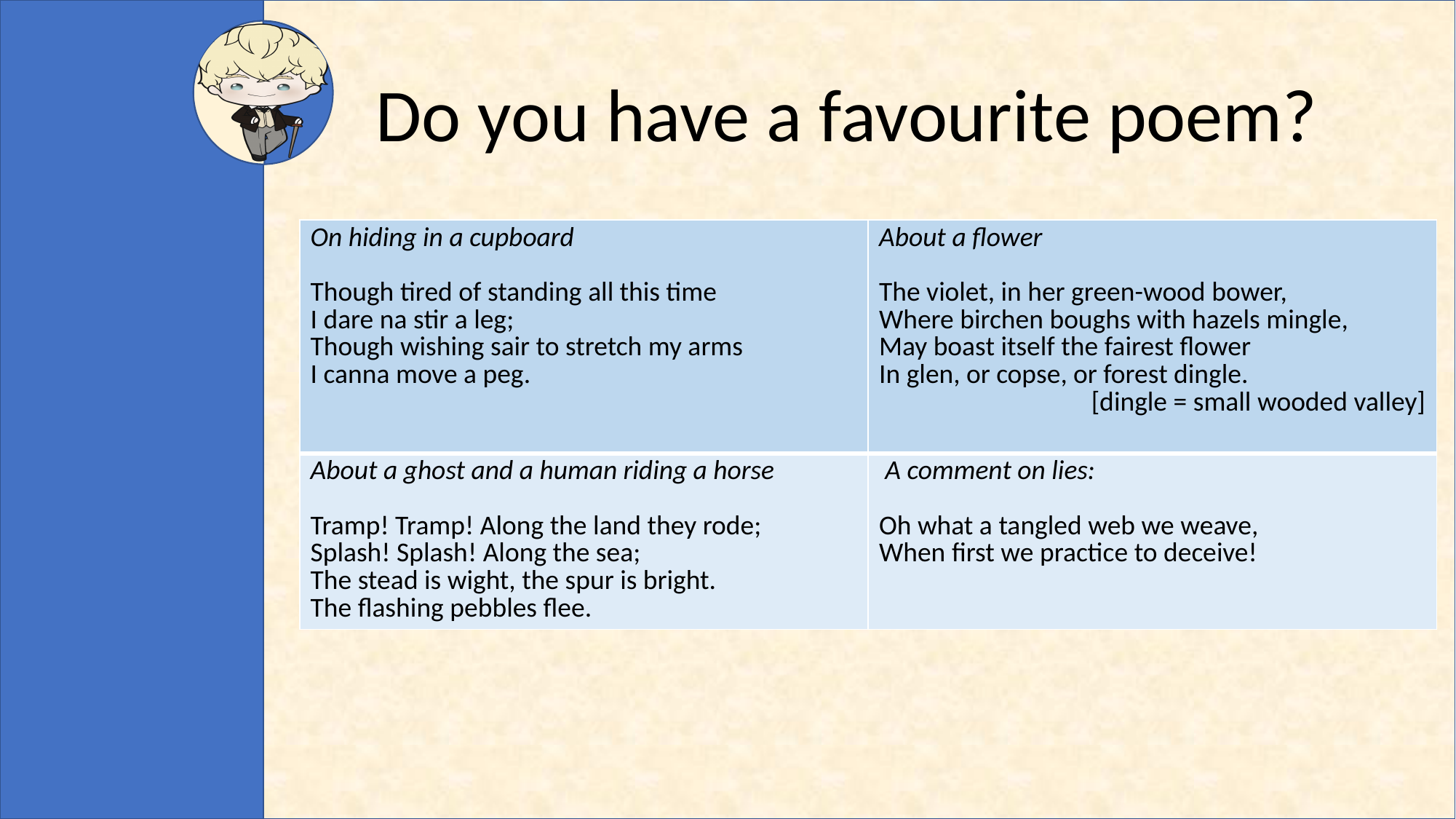

# Do you have a favourite poem?

| On hiding in a cupboard Though tired of standing all this time I dare na stir a leg; Though wishing sair to stretch my arms I canna move a peg. | About a flower The violet, in her green-wood bower, Where birchen boughs with hazels mingle, May boast itself the fairest flower In glen, or copse, or forest dingle. [dingle = small wooded valley] |
| --- | --- |
| About a ghost and a human riding a horse Tramp! Tramp! Along the land they rode; Splash! Splash! Along the sea; The stead is wight, the spur is bright. The flashing pebbles flee. | A comment on lies: Oh what a tangled web we weave, When first we practice to deceive! |